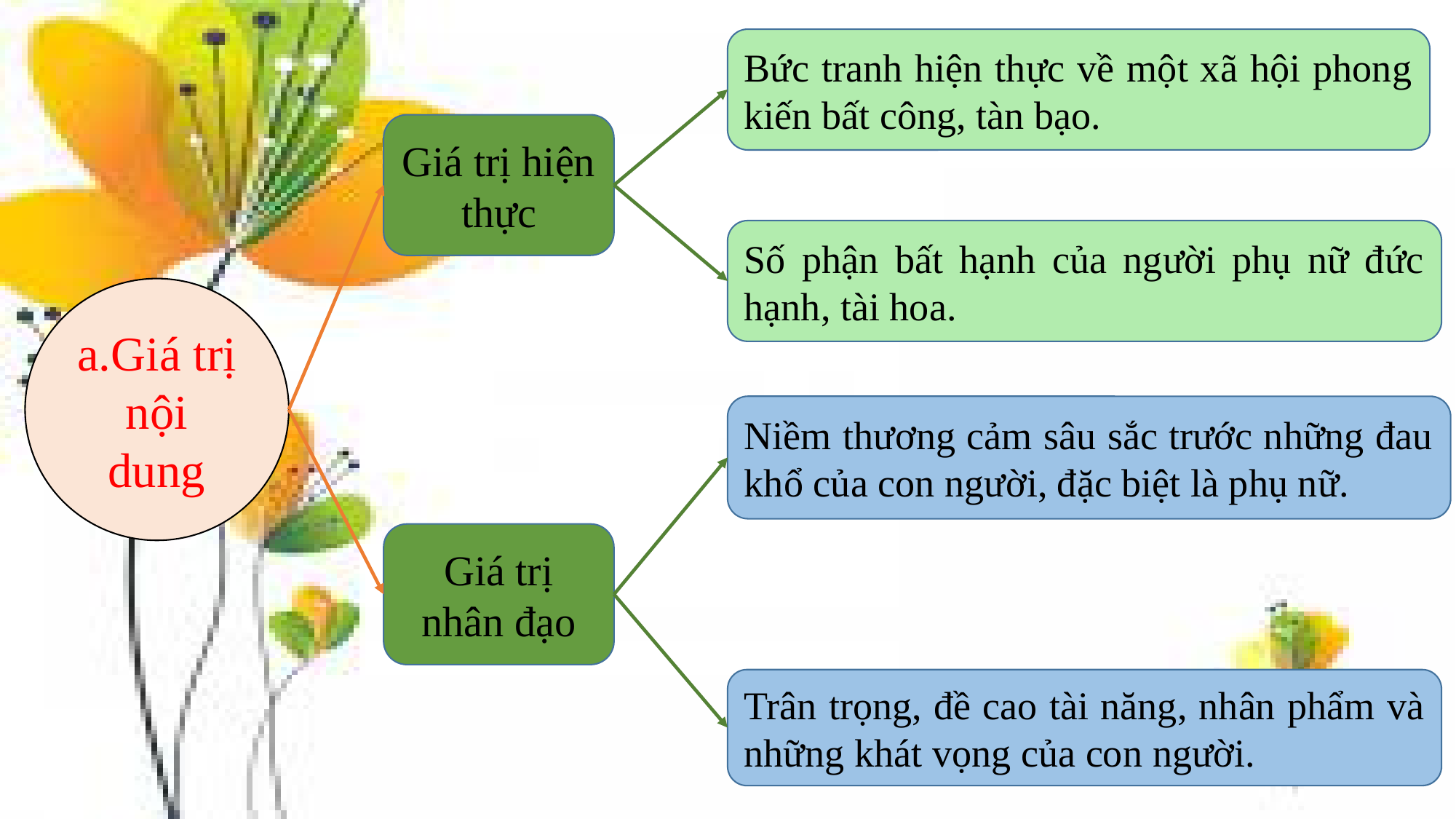

Bức tranh hiện thực về một xã hội phong kiến bất công, tàn bạo.
Giá trị hiện thực
Số phận bất hạnh của người phụ nữ đức hạnh, tài hoa.
a.Giá trị nội dung
Niềm thương cảm sâu sắc trước những đau khổ của con người, đặc biệt là phụ nữ.
Giá trị nhân đạo
Trân trọng, đề cao tài năng, nhân phẩm và những khát vọng của con người.